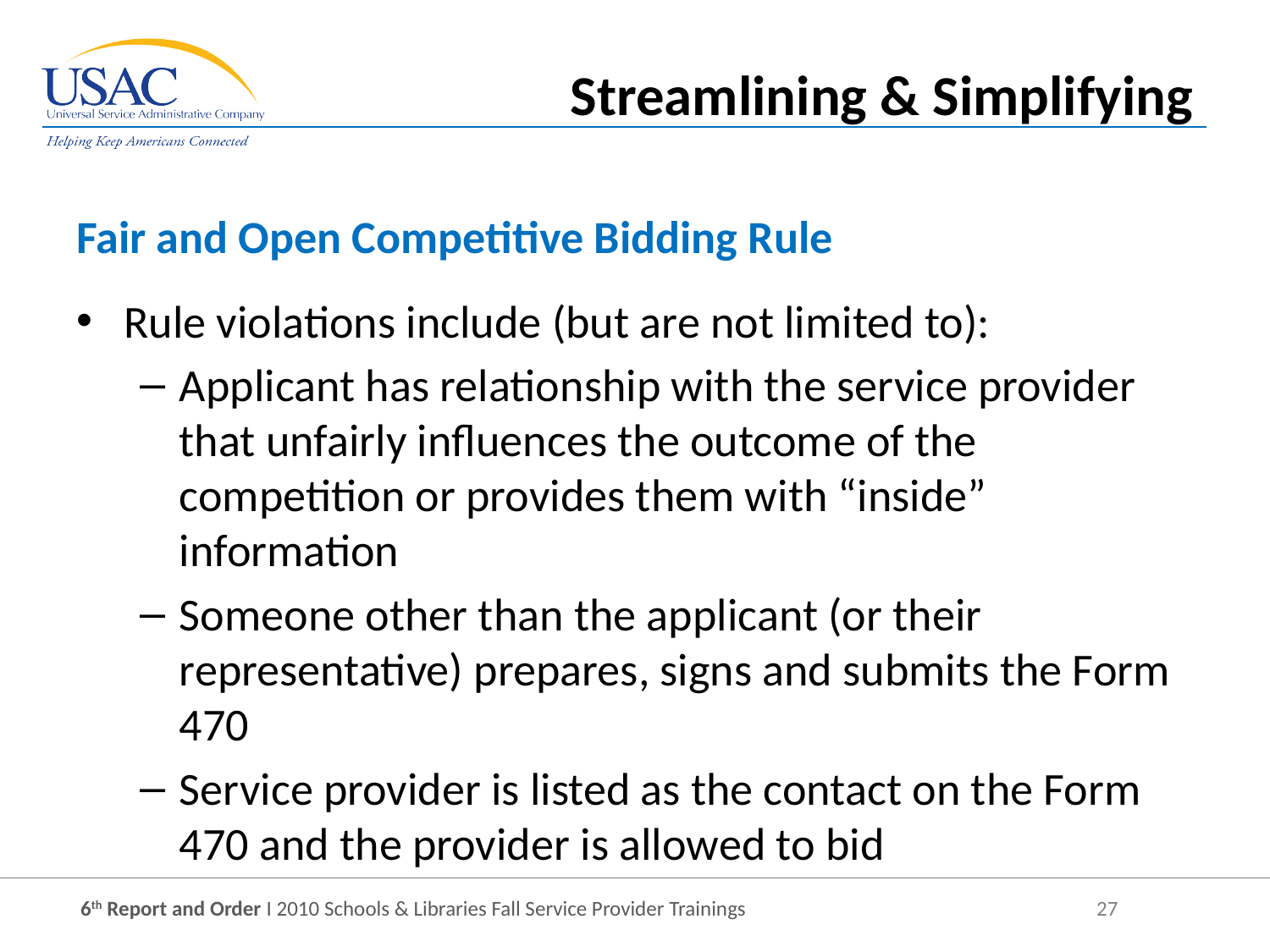

Streamlining & Simplifying

Fair and Open Competitive Bidding Rule
Rule violations include (but are not limited to):
Applicant has relationship with the service provider that unfairly influences the outcome of the competition or provides them with “inside” information
Someone other than the applicant (or their representative) prepares, signs and submits the Form 470
Service provider is listed as the contact on the Form 470 and the provider is allowed to bid